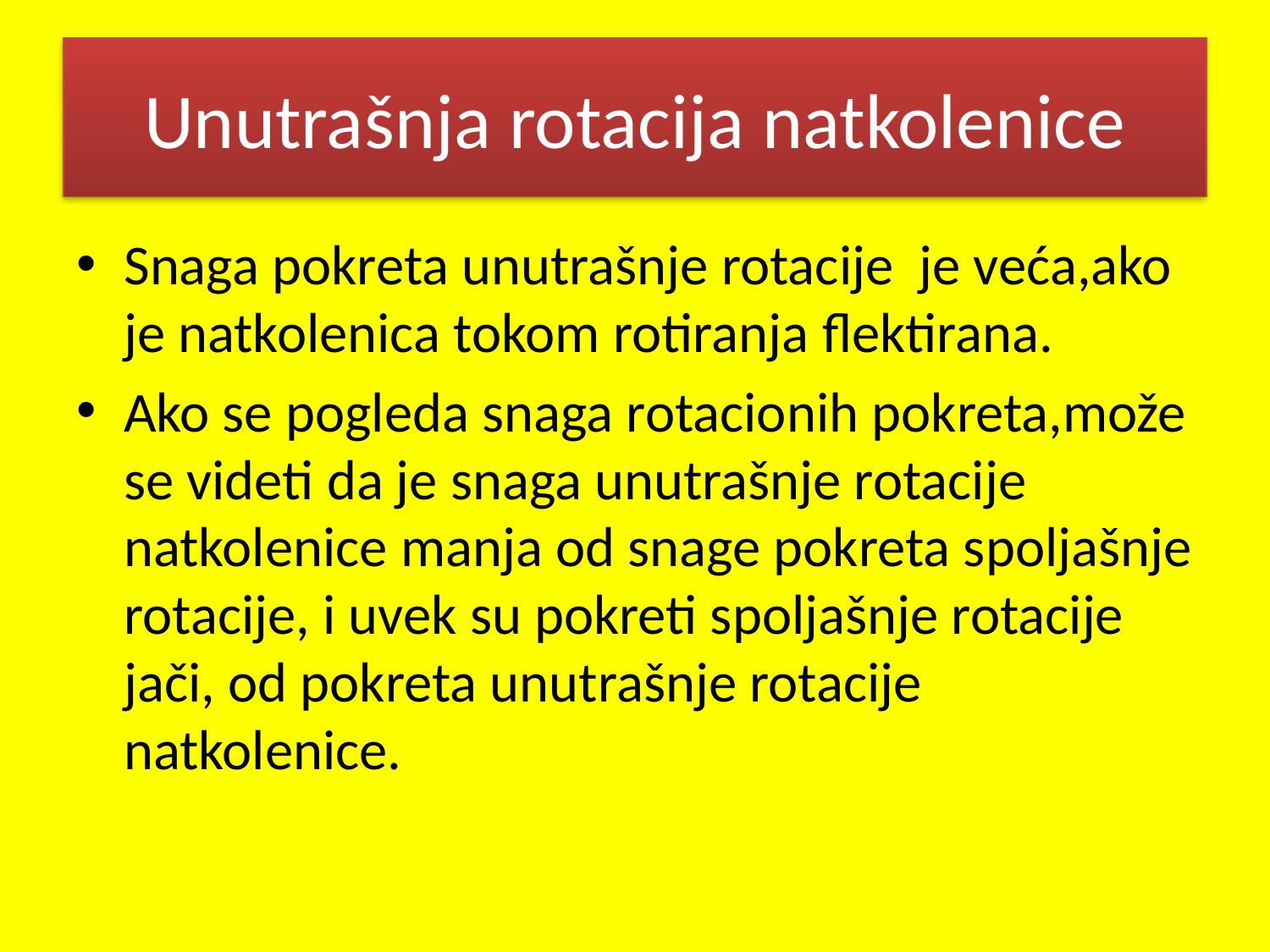

# Unutrašnja rotacija natkolenice
Snaga pokreta unutrašnje rotacije  je veća,ako je natkolenica tokom rotiranja flektirana.
Ako se pogleda snaga rotacionih pokreta,može se videti da je snaga unutrašnje rotacije natkolenice manja od snage pokreta spoljašnje rotacije, i uvek su pokreti spoljašnje rotacije jači, od pokreta unutrašnje rotacije natkolenice.